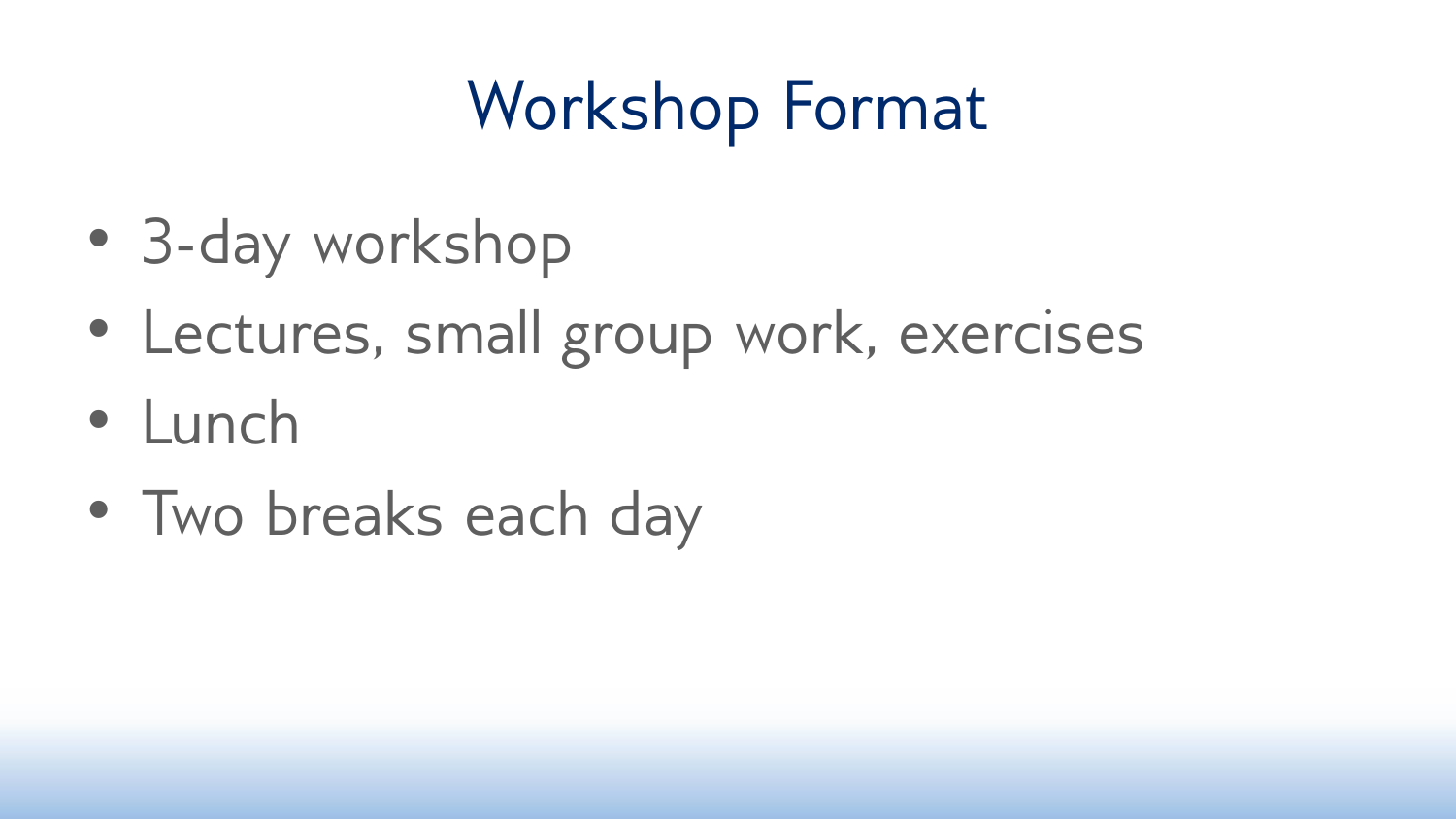

# Workshop Format
3-day workshop
Lectures, small group work, exercises
Lunch
Two breaks each day